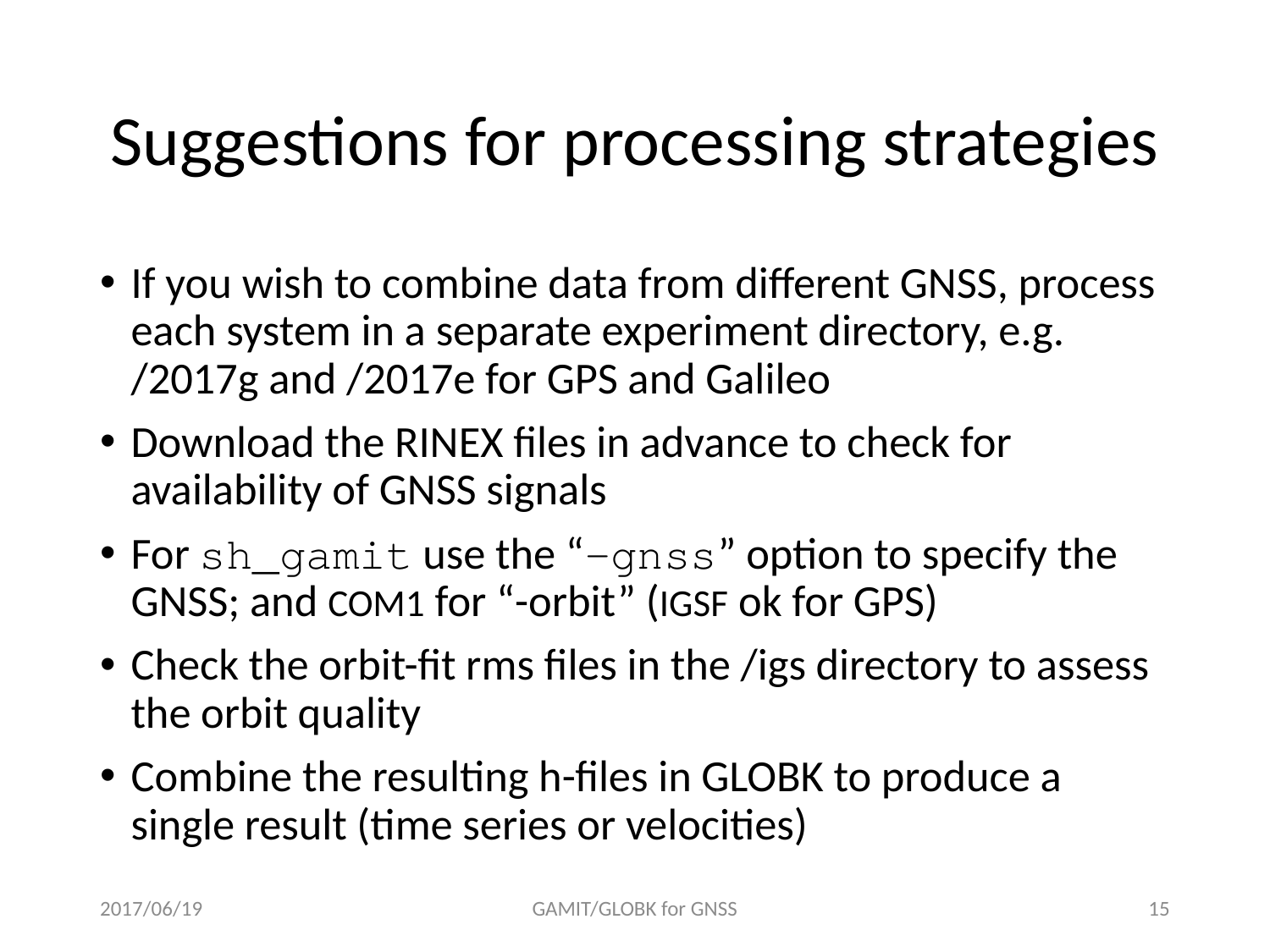

# Suggestions for processing strategies
If you wish to combine data from different GNSS, process each system in a separate experiment directory, e.g. /2017g and /2017e for GPS and Galileo
Download the RINEX files in advance to check for availability of GNSS signals
For sh_gamit use the “-gnss” option to specify the GNSS; and COM1 for “-orbit” (IGSF ok for GPS)
Check the orbit-fit rms files in the /igs directory to assess the orbit quality
Combine the resulting h-files in GLOBK to produce a single result (time series or velocities)

2017/06/19
GAMIT/GLOBK for GNSS
15